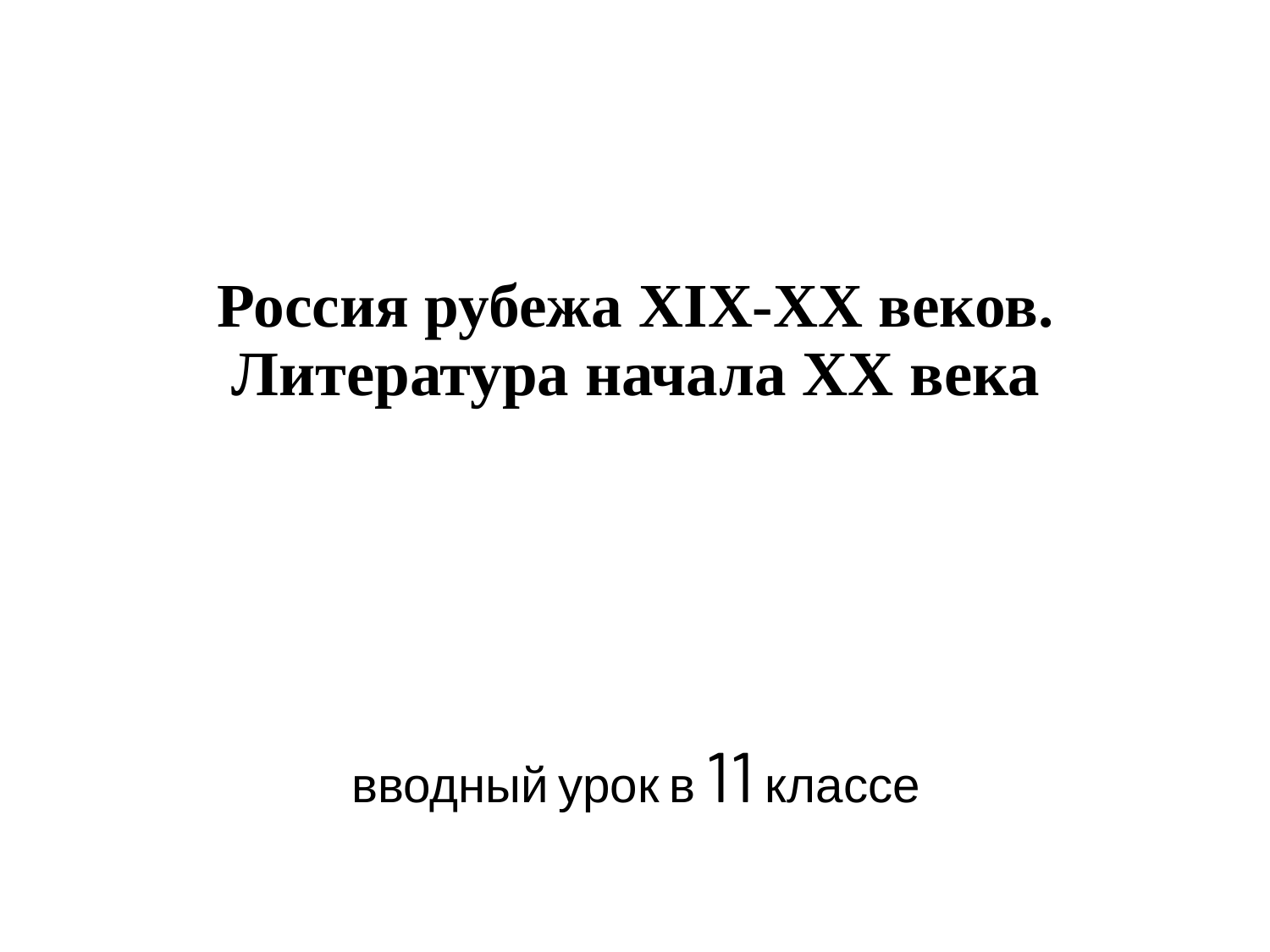

# Россия рубежа XIX-XX веков. Литература начала XX века
вводный урок в 11 классе